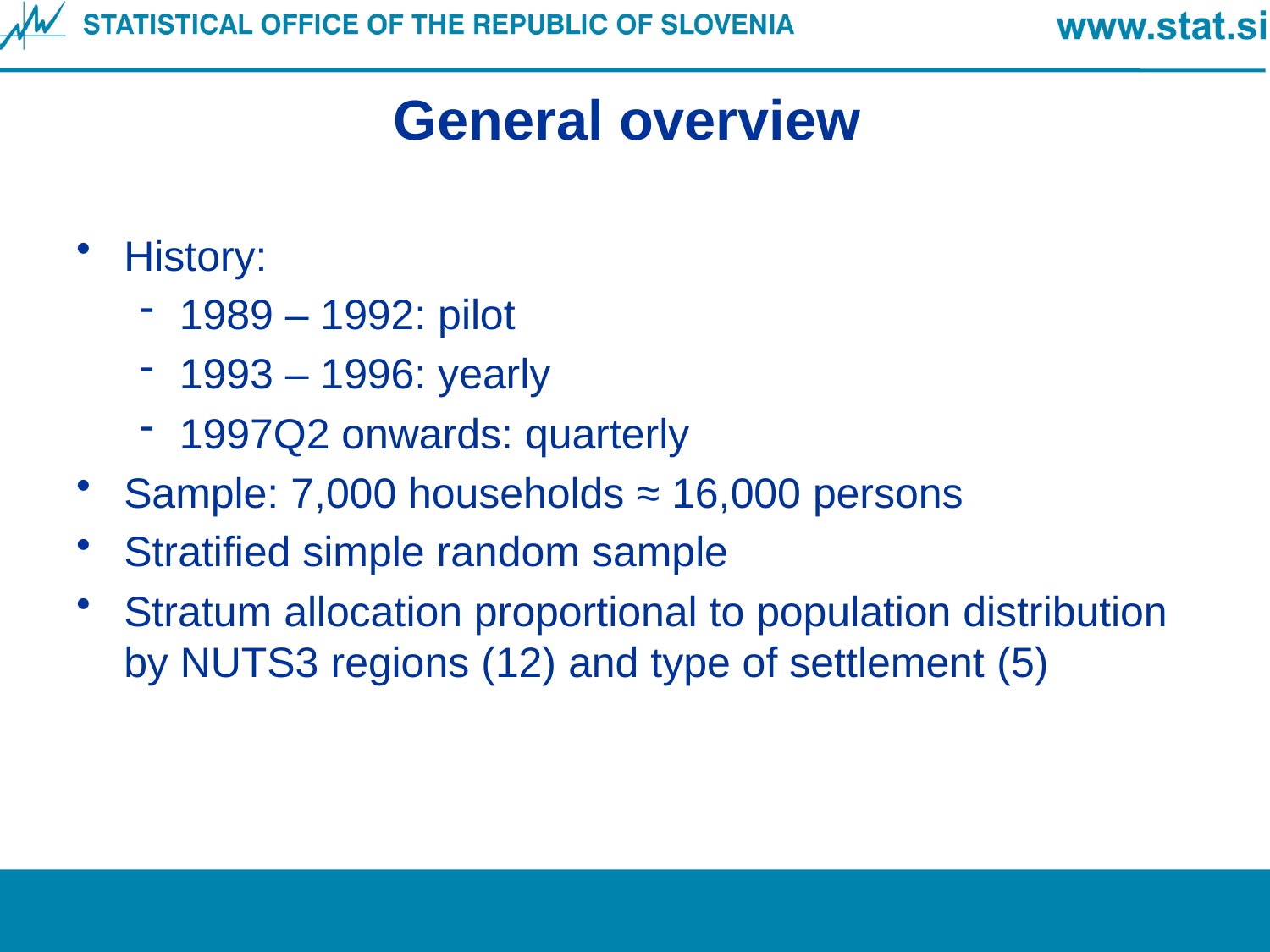

# General overview
History:
1989 – 1992: pilot
1993 – 1996: yearly
1997Q2 onwards: quarterly
Sample: 7,000 households ≈ 16,000 persons
Stratified simple random sample
Stratum allocation proportional to population distribution by NUTS3 regions (12) and type of settlement (5)